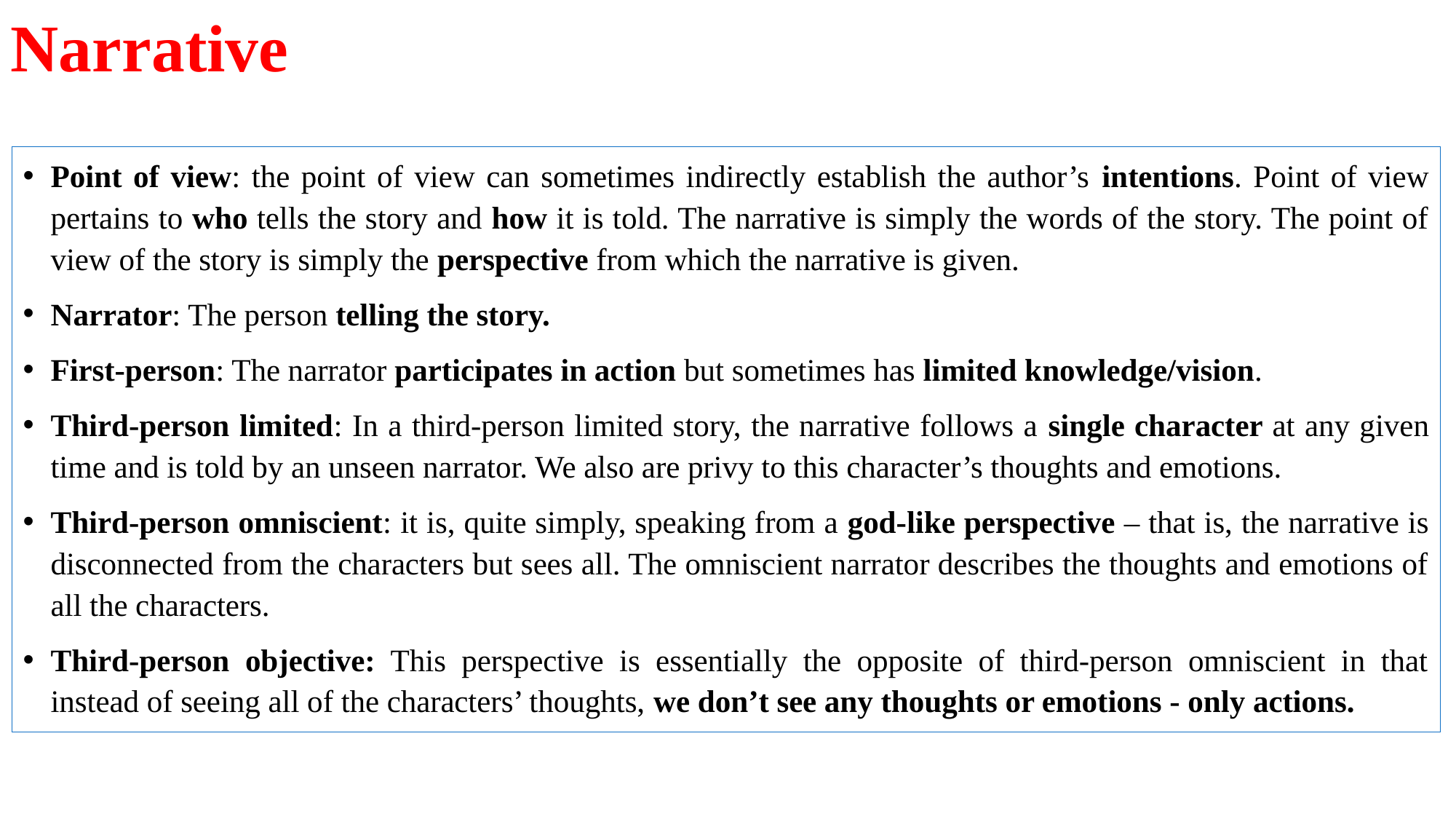

Narrative

Point of view: the point of view can sometimes indirectly establish the author’s intentions. Point of view pertains to who tells the story and how it is told. The narrative is simply the words of the story. The point of view of the story is simply the perspective from which the narrative is given.
Narrator: The person telling the story.
First-person: The narrator participates in action but sometimes has limited knowledge/vision.
Third-person limited: In a third-person limited story, the narrative follows a single character at any given time and is told by an unseen narrator. We also are privy to this character’s thoughts and emotions.
Third-person omniscient: it is, quite simply, speaking from a god-like perspective – that is, the narrative is disconnected from the characters but sees all. The omniscient narrator describes the thoughts and emotions of all the characters.
Third-person objective: This perspective is essentially the opposite of third-person omniscient in that instead of seeing all of the characters’ thoughts, we don’t see any thoughts or emotions - only actions.